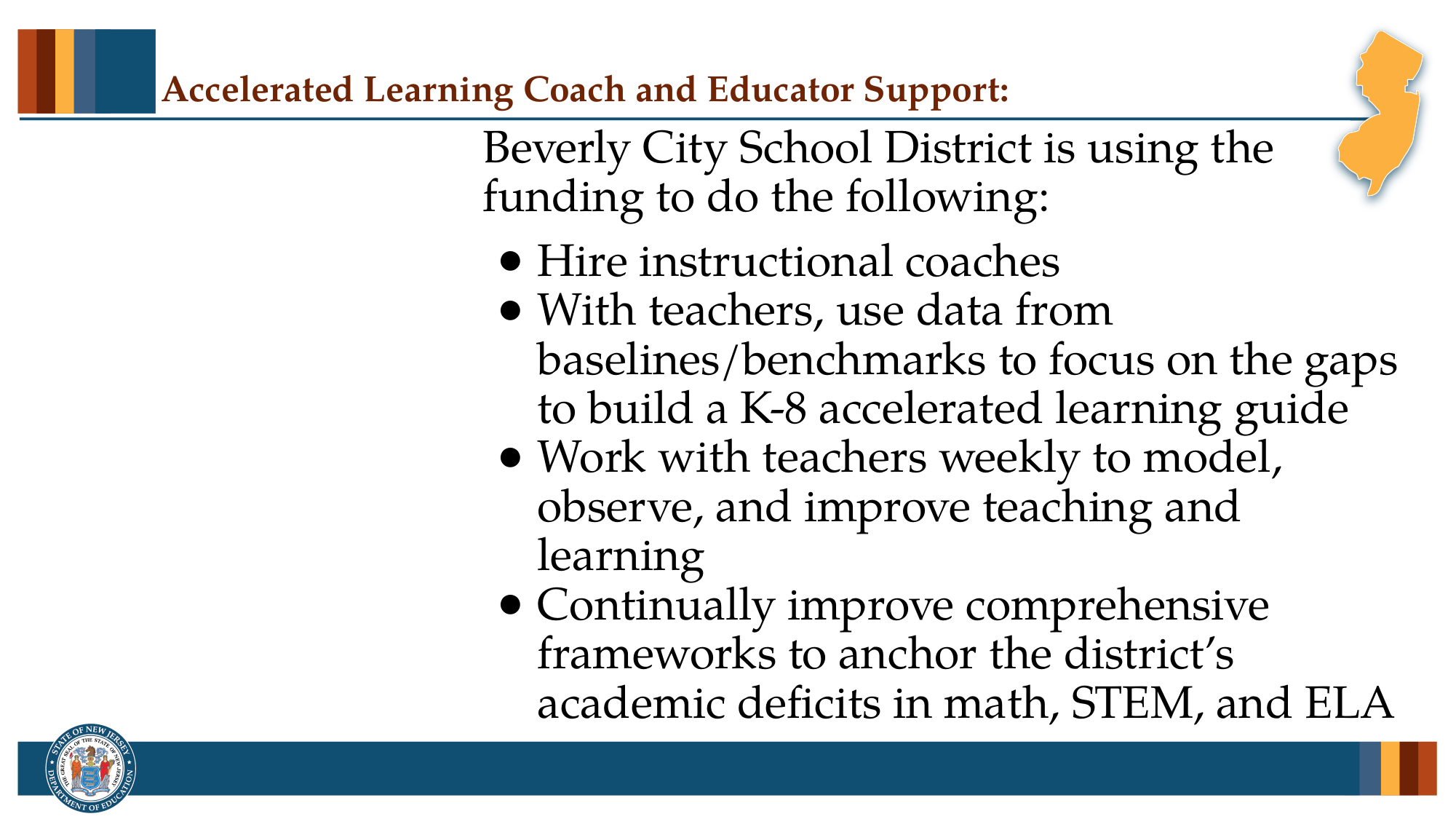

# Accelerated Learning Coach and Educator Support:
Beverly City School District is using the funding to do the following:
Hire instructional coaches
With teachers, use data from baselines/benchmarks to focus on the gaps to build a K-8 accelerated learning guide
Work with teachers weekly to model, observe, and improve teaching and learning
Continually improve comprehensive frameworks to anchor the district’s academic deficits in math, STEM, and ELA